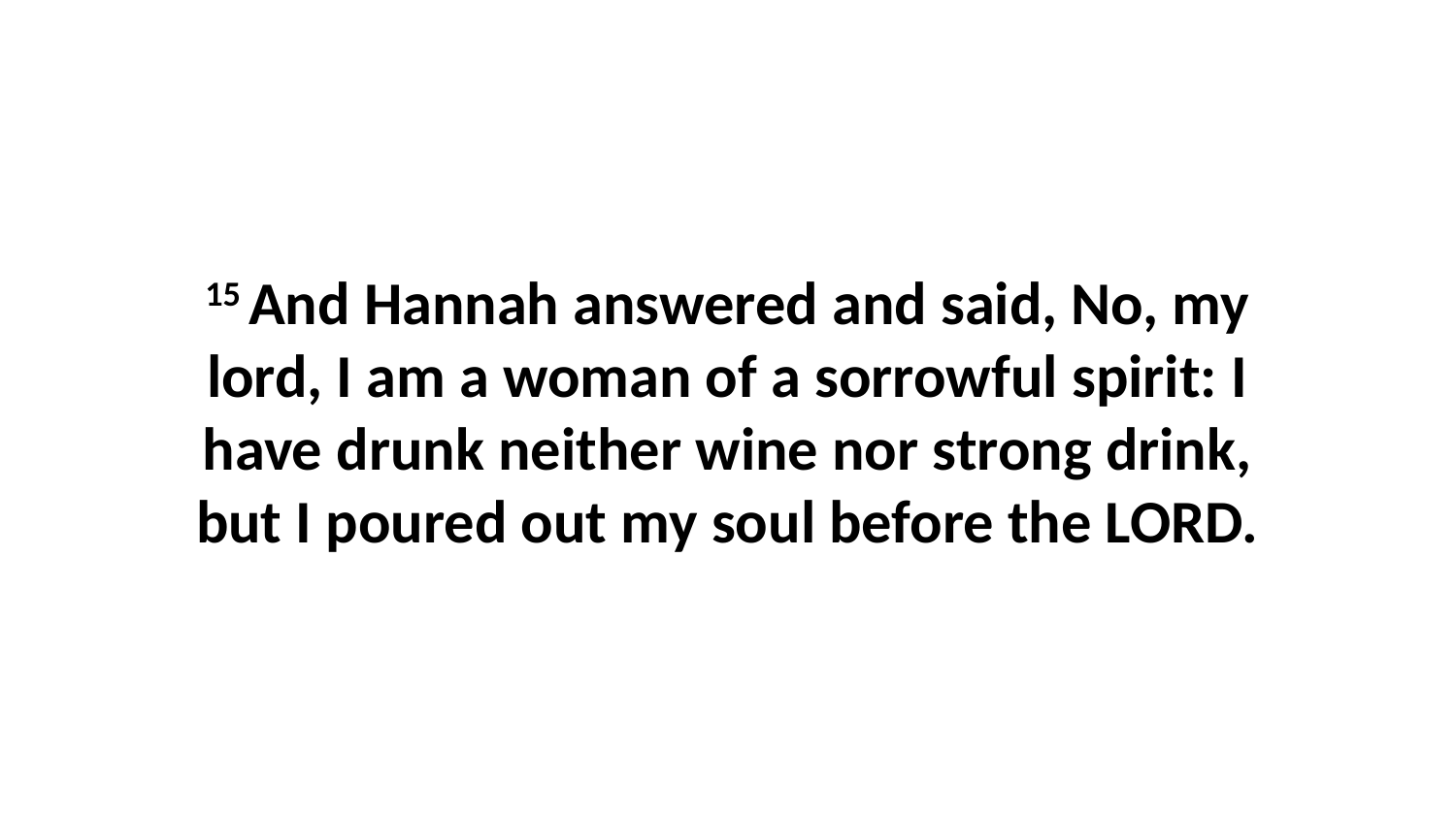

15 And Hannah answered and said, No, my lord, I am a woman of a sorrowful spirit: I have drunk neither wine nor strong drink, but I poured out my soul before the LORD.